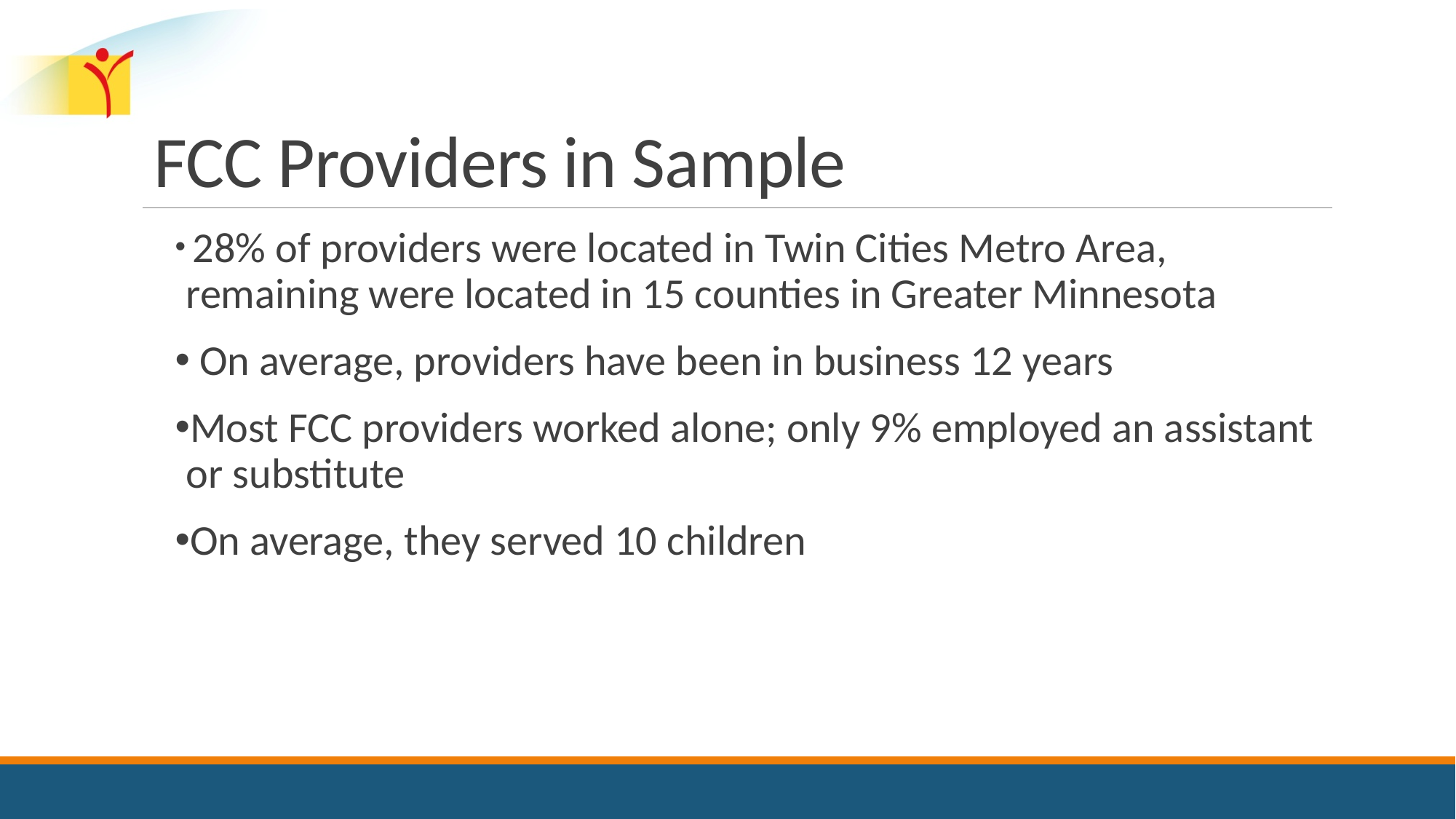

# FCC Providers in Sample
 28% of providers were located in Twin Cities Metro Area, remaining were located in 15 counties in Greater Minnesota
 On average, providers have been in business 12 years
Most FCC providers worked alone; only 9% employed an assistant or substitute
On average, they served 10 children